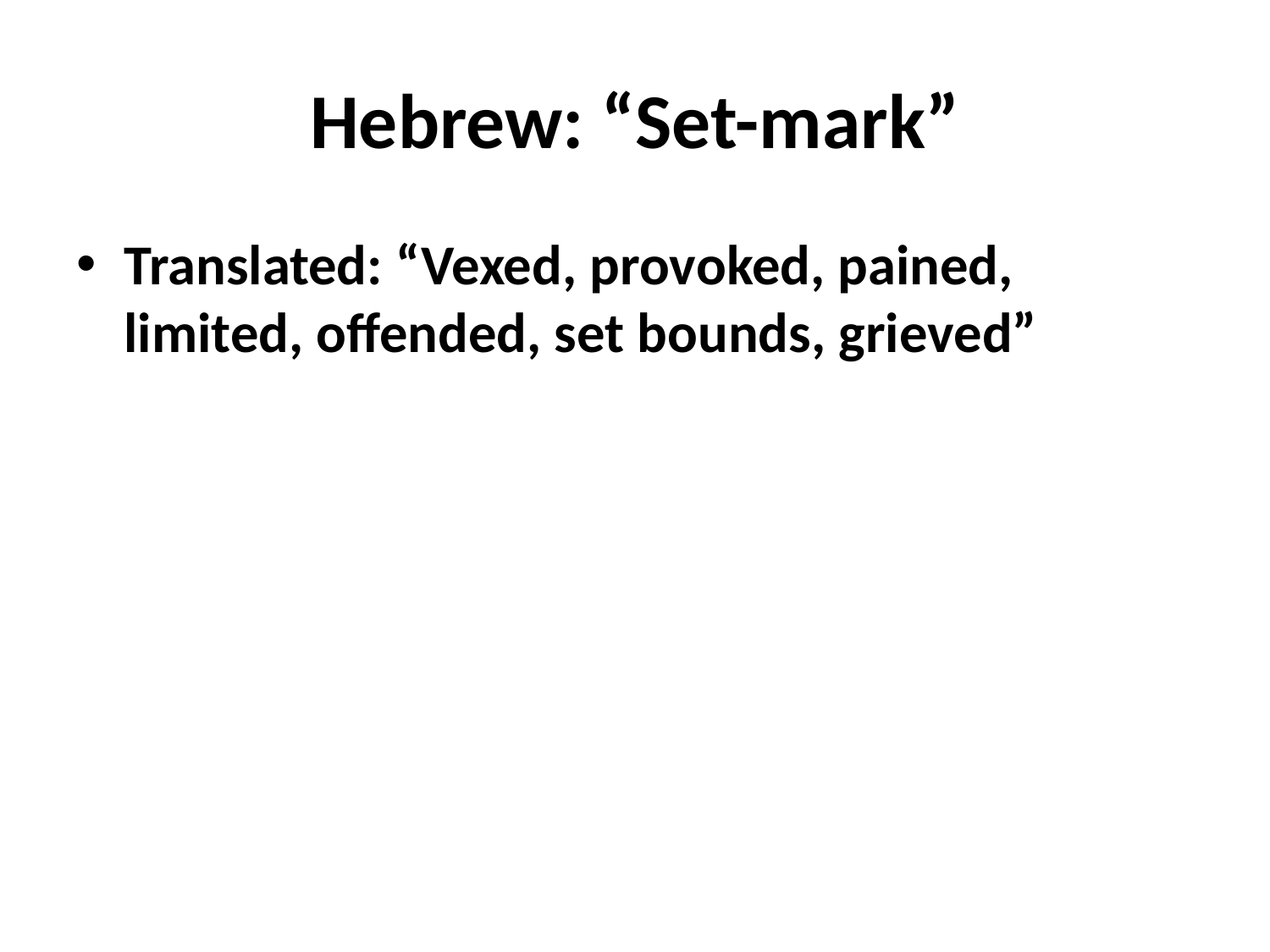

# Hebrew: “Set-mark”
Translated: “Vexed, provoked, pained, limited, offended, set bounds, grieved”